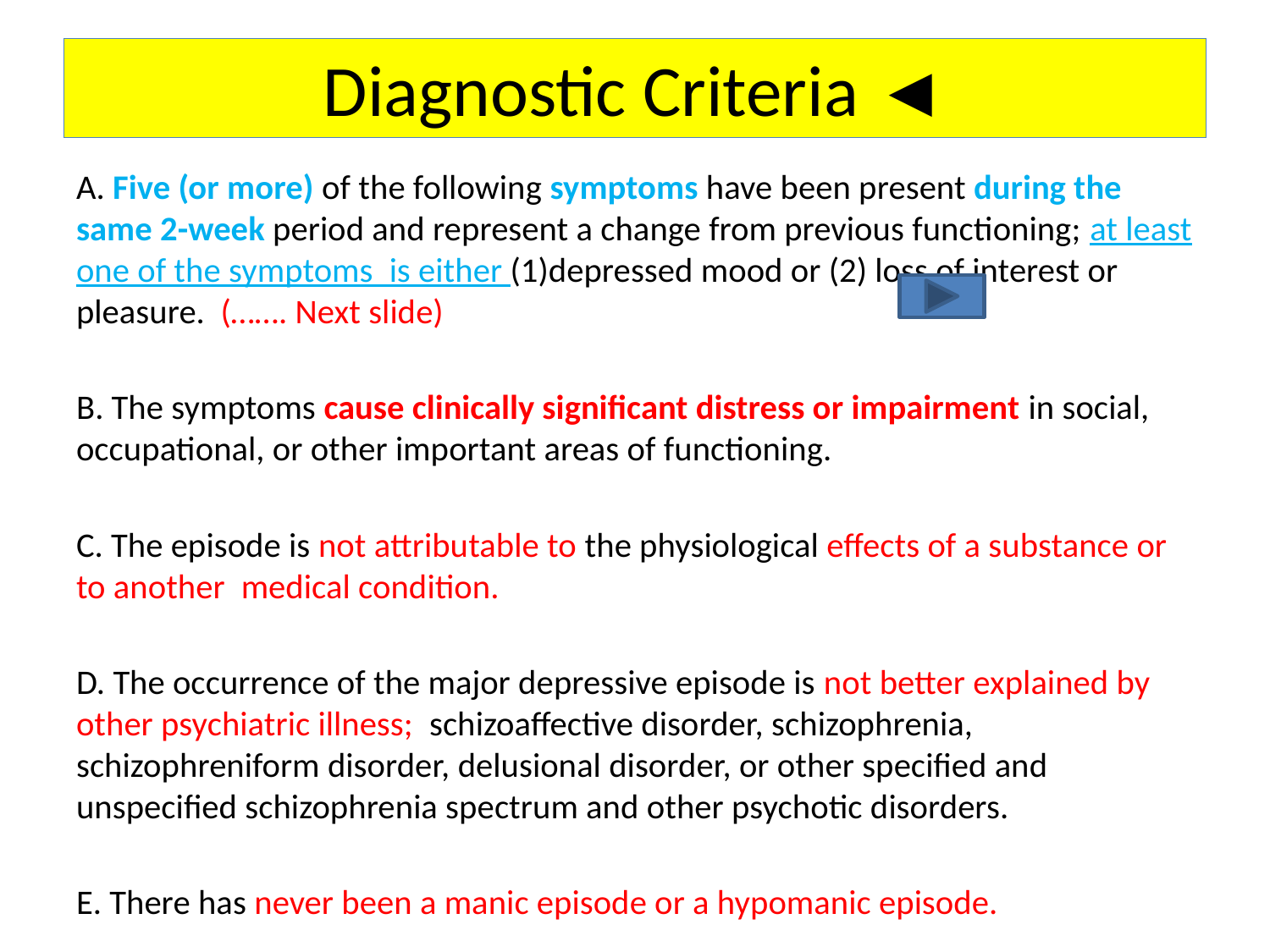

# Diagnostic Criteria ◄
A. Five (or more) of the following symptoms have been present during the same 2-week period and represent a change from previous functioning; at least one of the symptoms  is either (1)depressed mood or (2) loss of interest or pleasure.  (……. Next slide)

B. The symptoms cause clinically significant distress or impairment in social, occupational, or other important areas of functioning.

C. The episode is not attributable to the physiological effects of a substance or to another  medical condition.

D. The occurrence of the major depressive episode is not better explained by other psychiatric illness;  schizoaffective disorder, schizophrenia, schizophreniform disorder, delusional disorder, or other specified and unspecified schizophrenia spectrum and other psychotic disorders.

E. There has never been a manic episode or a hypomanic episode.